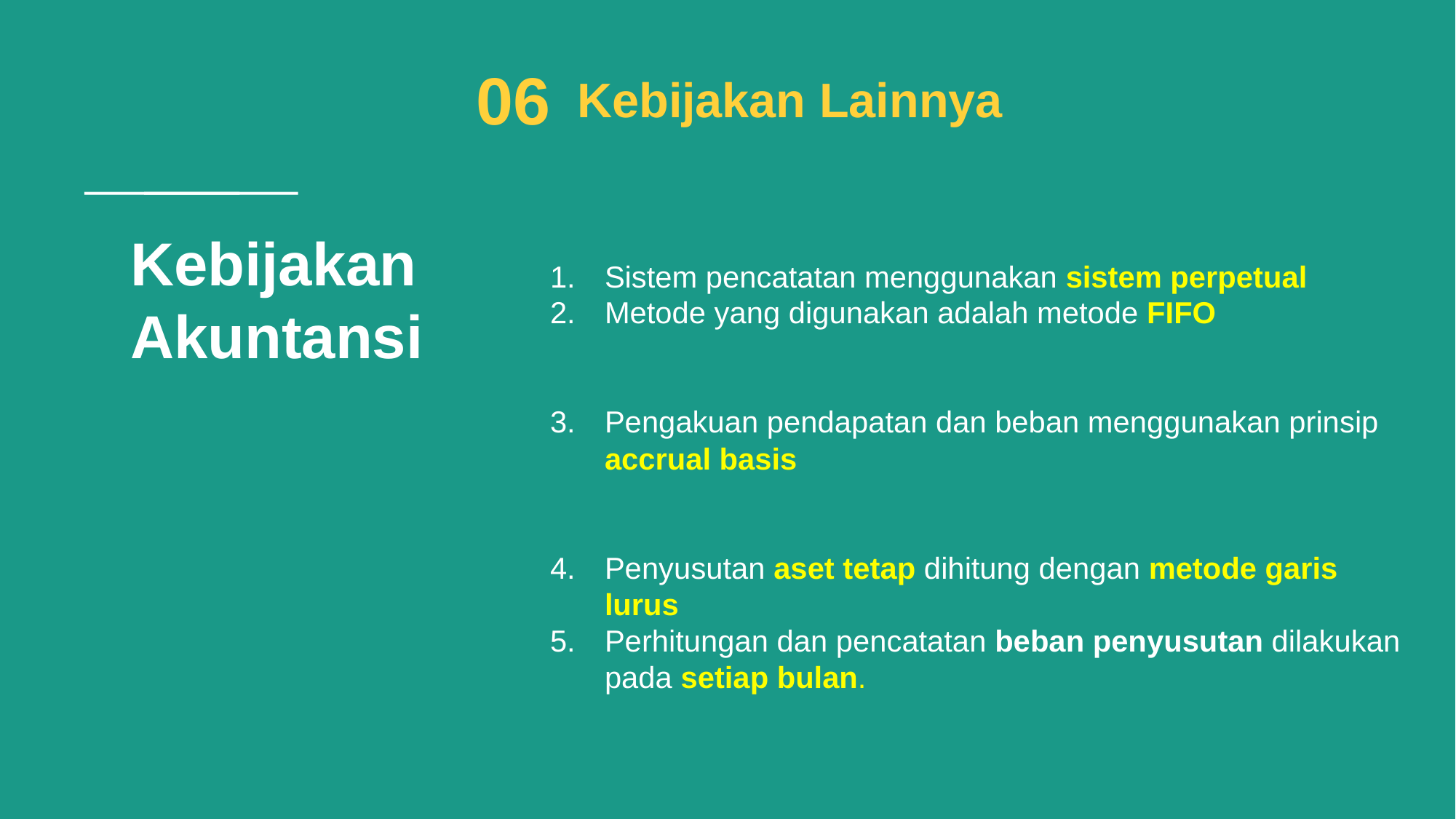

06
Kebijakan Lainnya
# Kebijakan Akuntansi
Sistem pencatatan menggunakan sistem perpetual
Metode yang digunakan adalah metode FIFO

Pengakuan pendapatan dan beban menggunakan prinsip accrual basis

Penyusutan aset tetap dihitung dengan metode garis lurus
Perhitungan dan pencatatan beban penyusutan dilakukan pada setiap bulan.